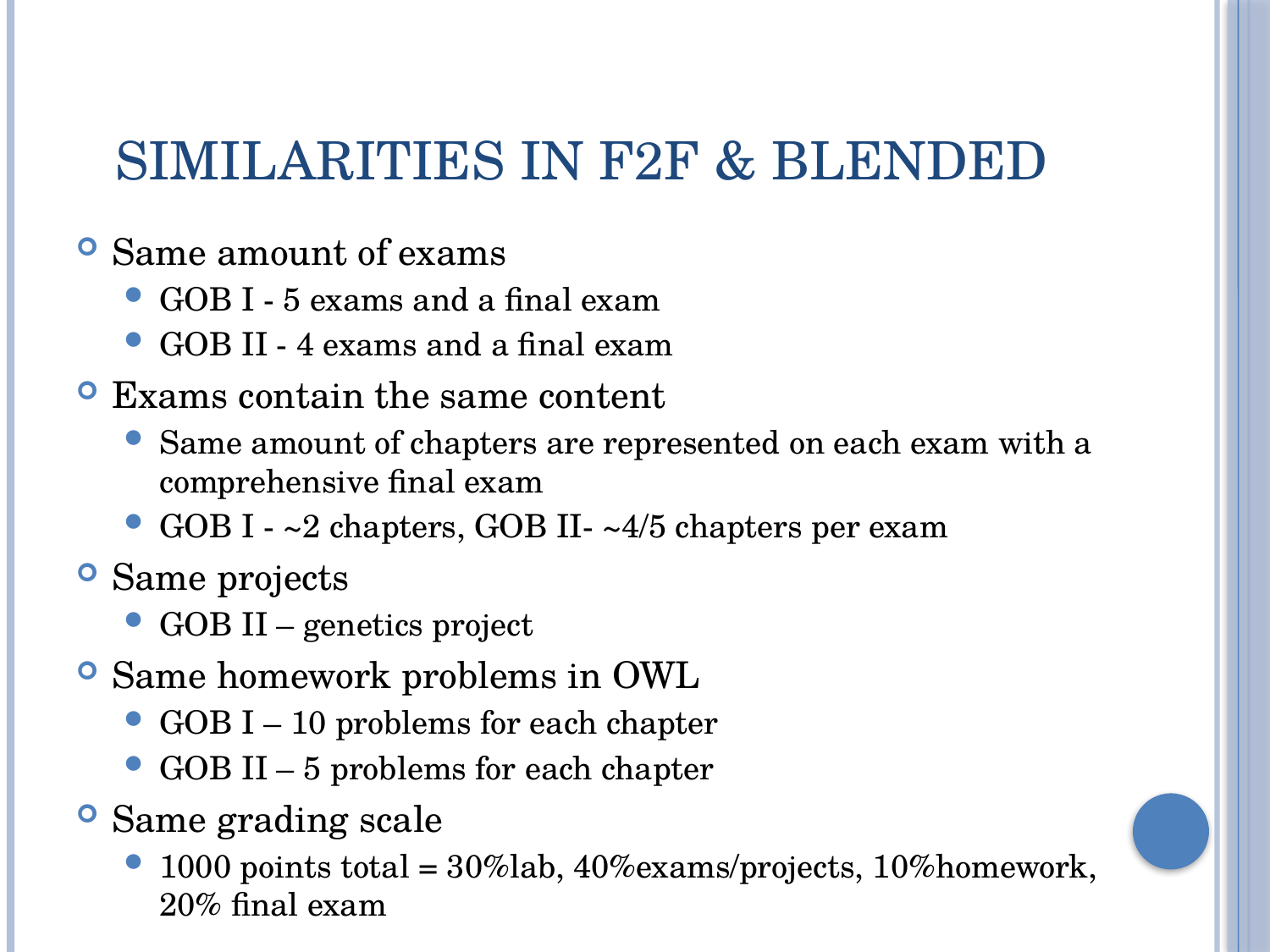

# Similarities in F2F & Blended
Same amount of exams
GOB I - 5 exams and a final exam
GOB II - 4 exams and a final exam
Exams contain the same content
Same amount of chapters are represented on each exam with a comprehensive final exam
GOB I - ~2 chapters, GOB II- ~4/5 chapters per exam
Same projects
GOB II – genetics project
Same homework problems in OWL
GOB I – 10 problems for each chapter
GOB II – 5 problems for each chapter
Same grading scale
1000 points total = 30%lab, 40%exams/projects, 10%homework, 20% final exam